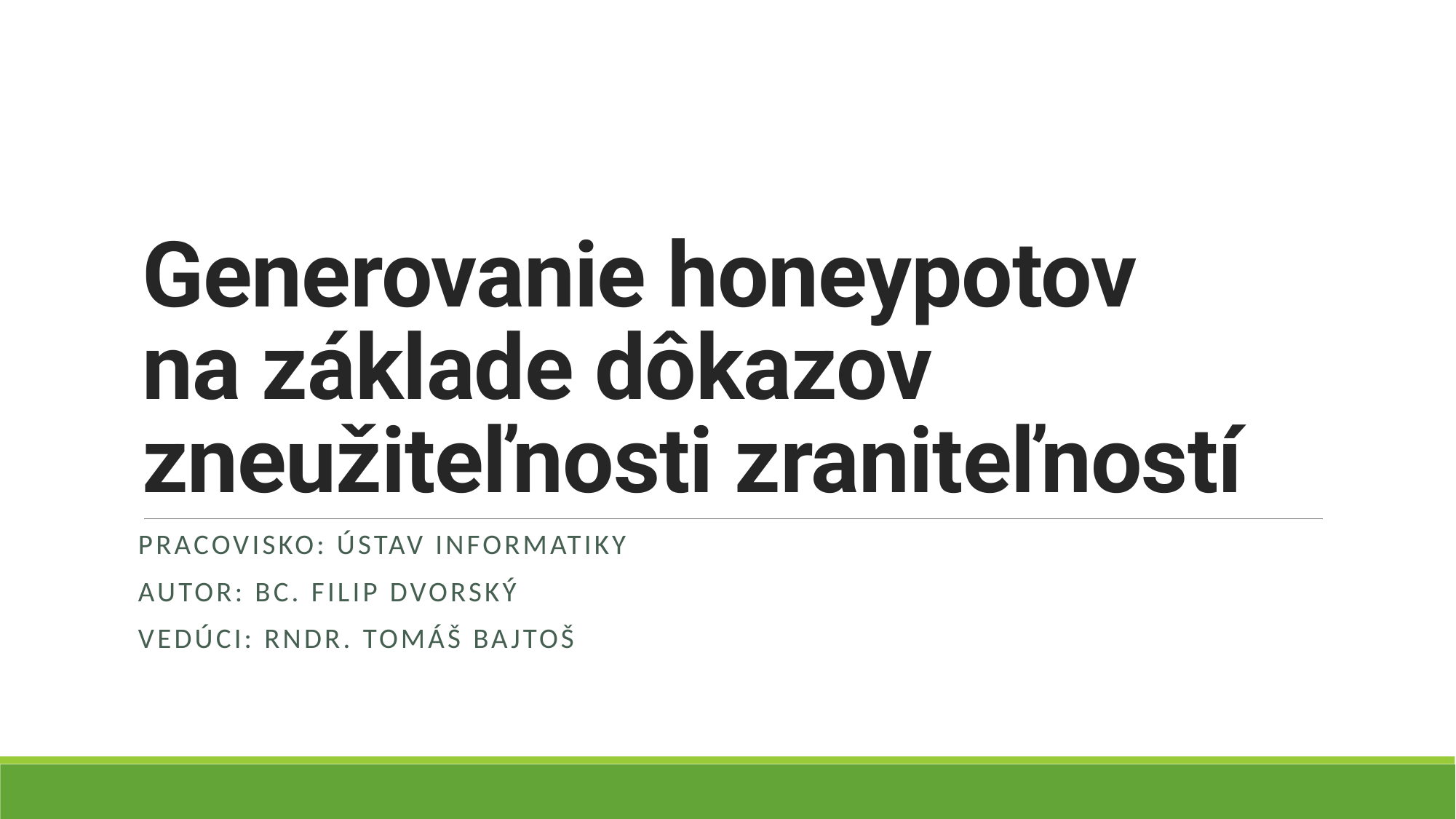

# Generovanie honeypotov na základe dôkazov zneužiteľnosti zraniteľností
Pracovisko: Ústav informatiky
Autor: Bc. Filip dvorský
Vedúci: RNDr. Tomáš Bajtoš